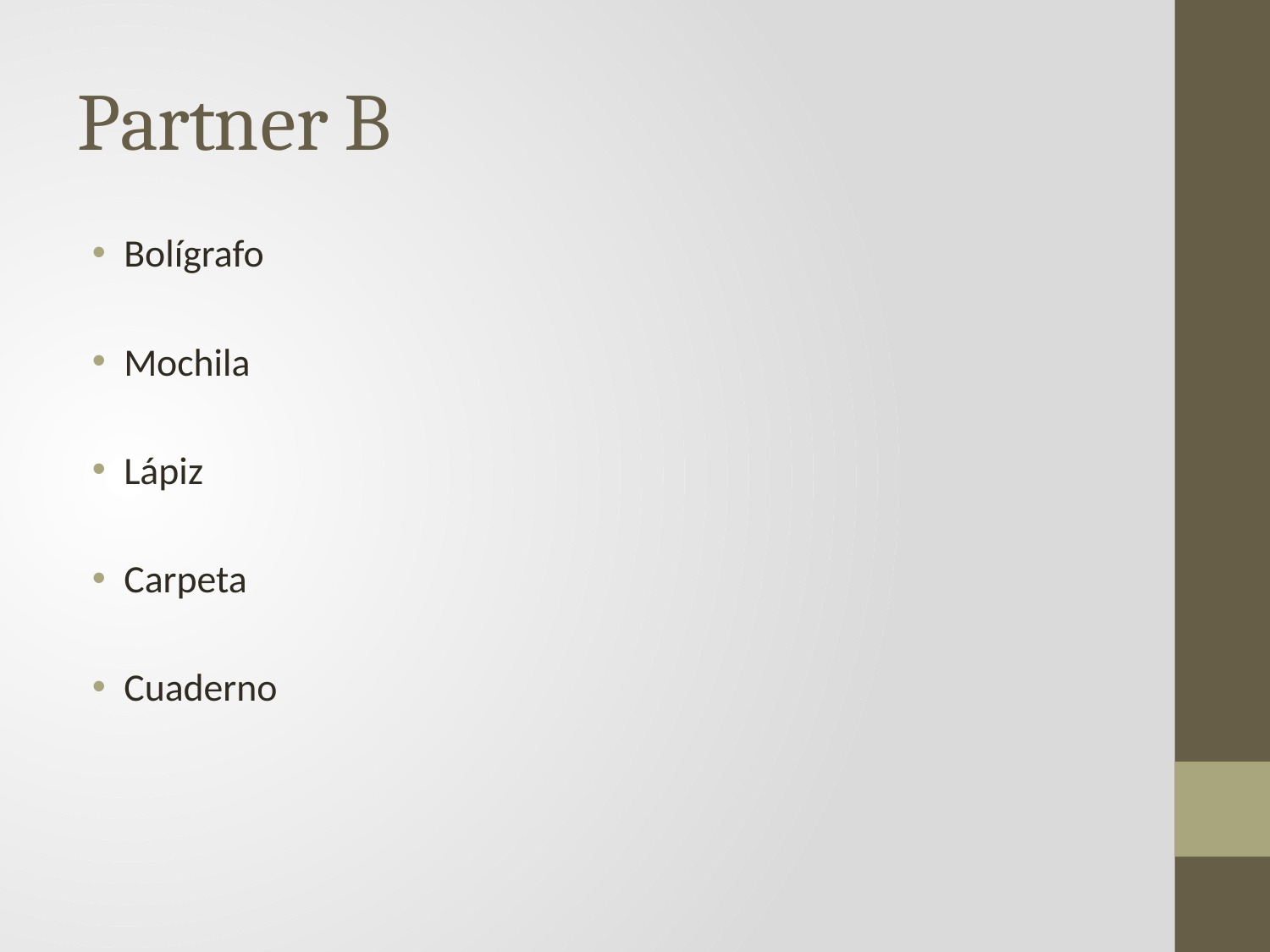

# Partner B
Bolígrafo

Mochila

Lápiz

Carpeta

Cuaderno